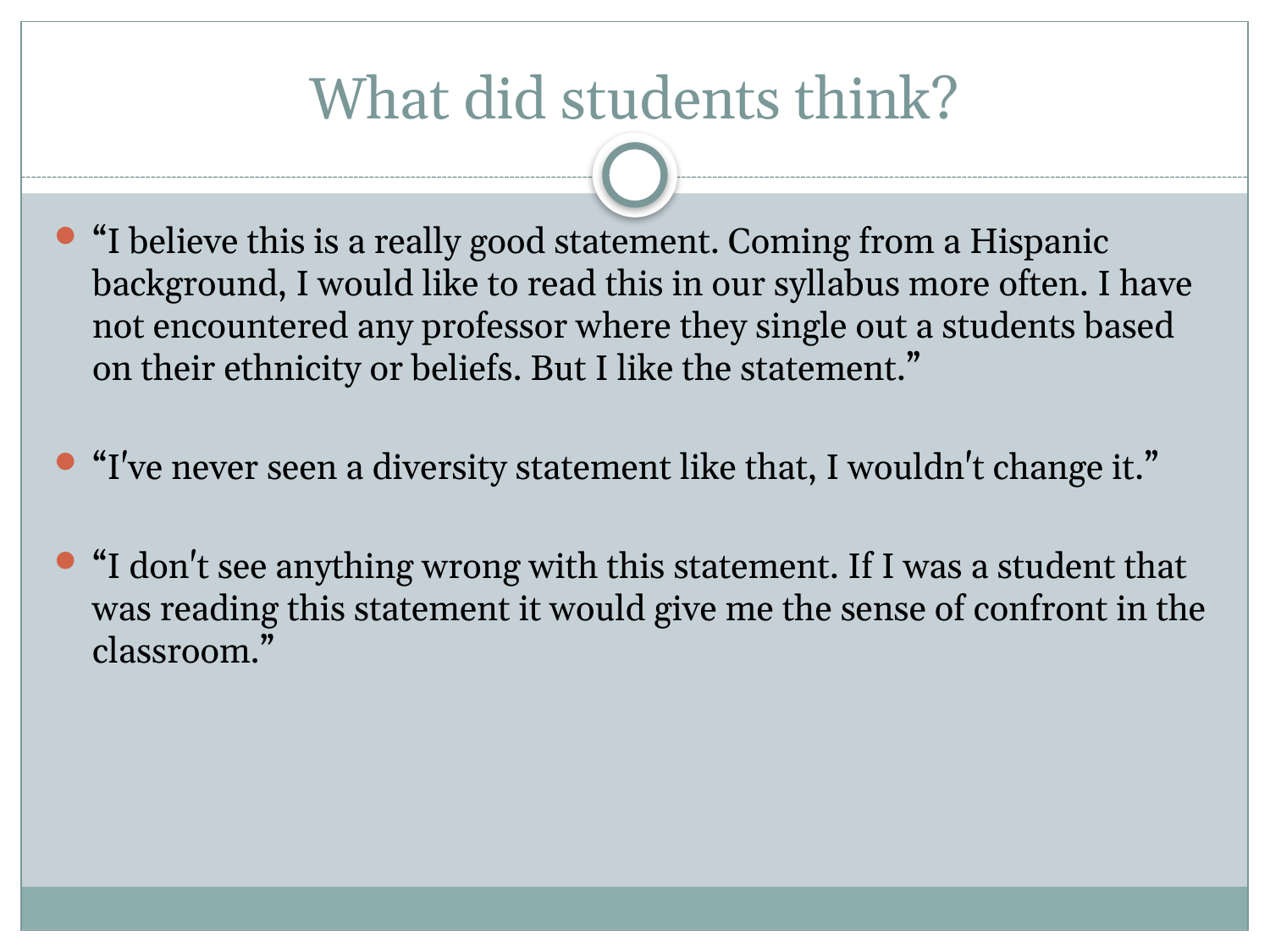

# What did students think?
“I believe this is a really good statement. Coming from a Hispanic background, I would like to read this in our syllabus more often. I have not encountered any professor where they single out a students based on their ethnicity or beliefs. But I like the statement.”

“I've never seen a diversity statement like that, I wouldn't change it.”

“I don't see anything wrong with this statement. If I was a student that was reading this statement it would give me the sense of confront in the classroom.”